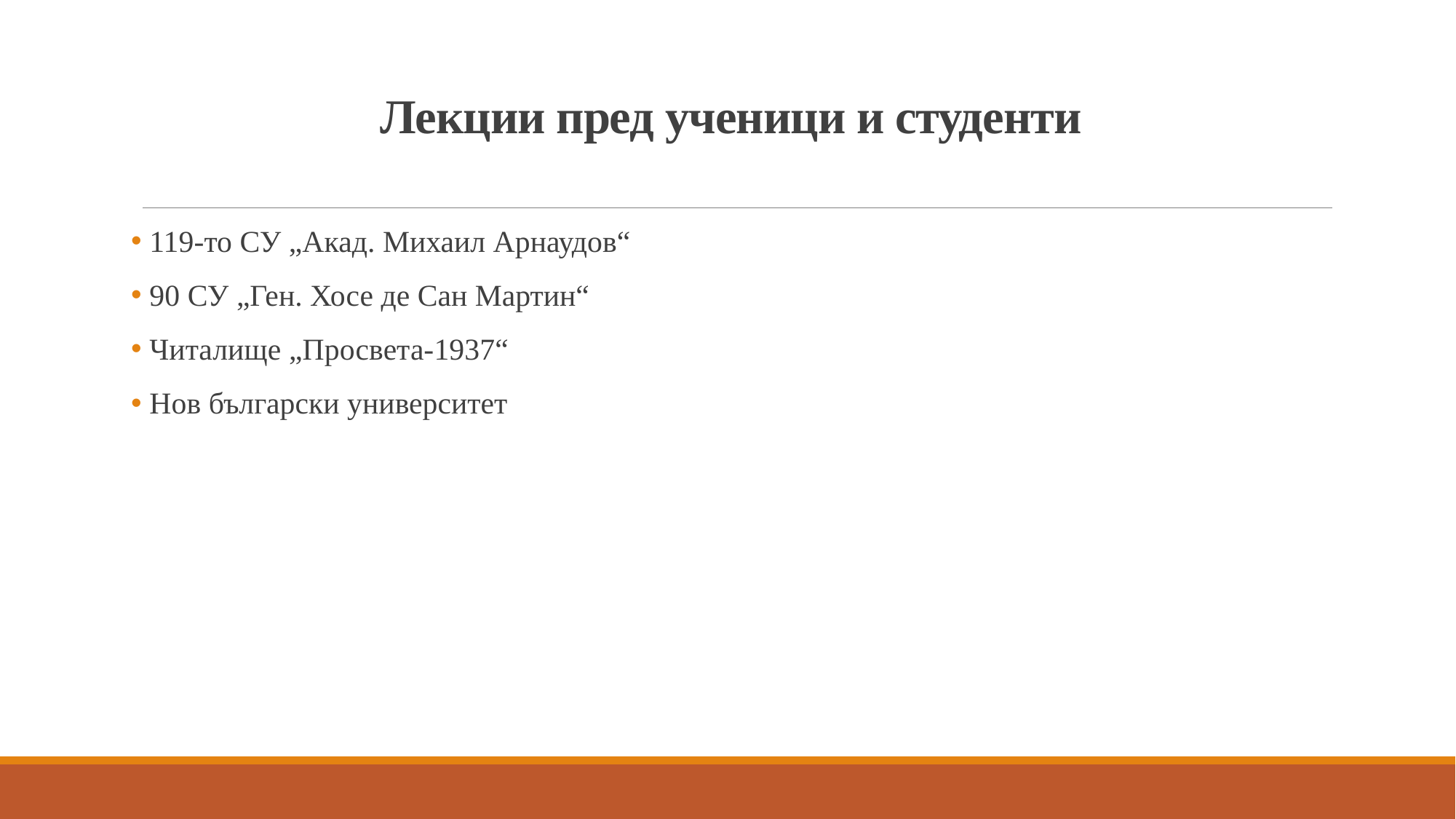

# Лекции пред ученици и студенти
 119-то СУ „Акад. Михаил Арнаудов“
 90 СУ „Ген. Хосе де Сан Мартин“
 Читалище „Просвета-1937“
 Нов български университет